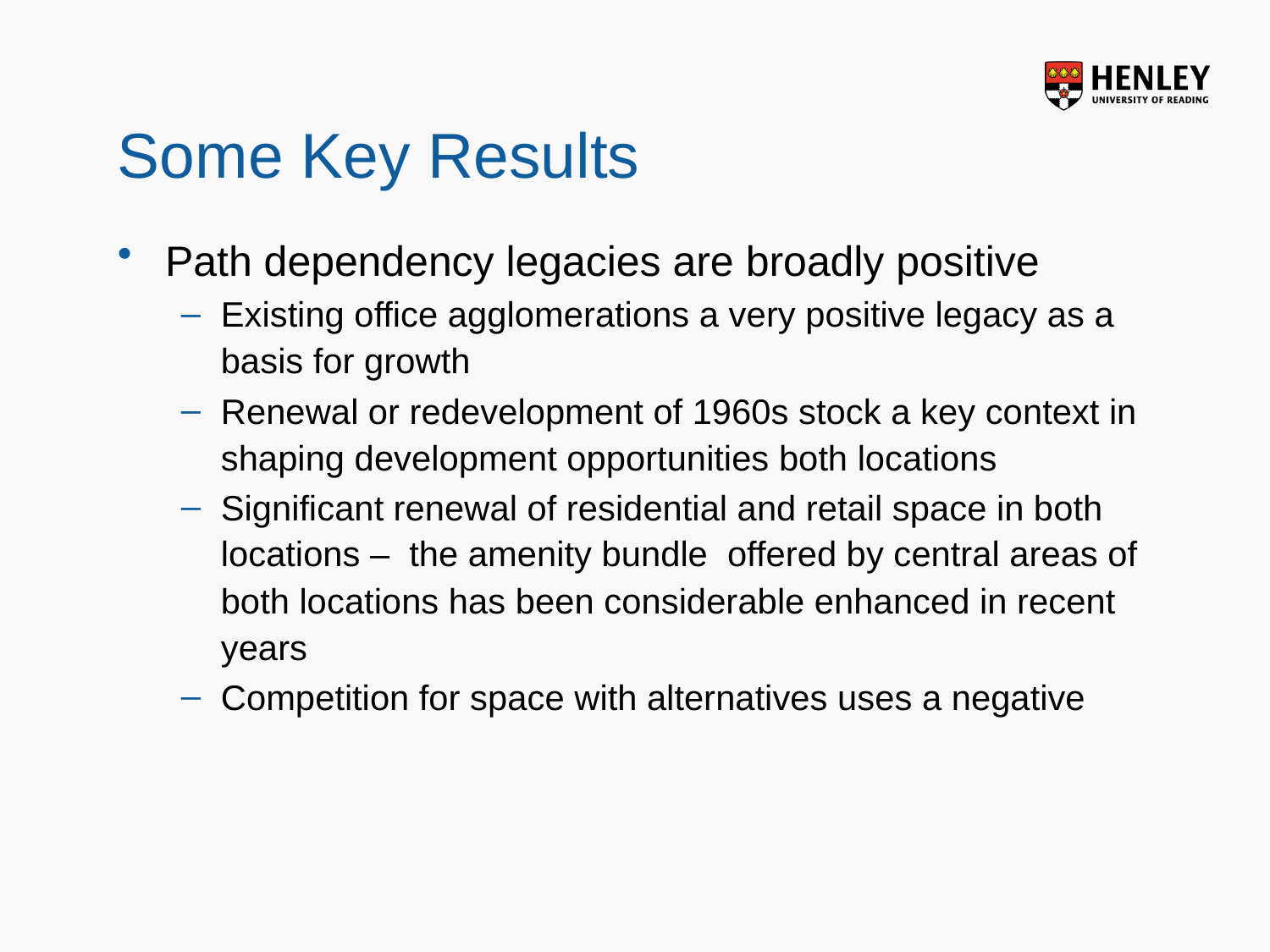

# Some Key Results
Path dependency legacies are broadly positive
Existing office agglomerations a very positive legacy as a basis for growth
Renewal or redevelopment of 1960s stock a key context in shaping development opportunities both locations
Significant renewal of residential and retail space in both locations –  the amenity bundle  offered by central areas of both locations has been considerable enhanced in recent years
Competition for space with alternatives uses a negative